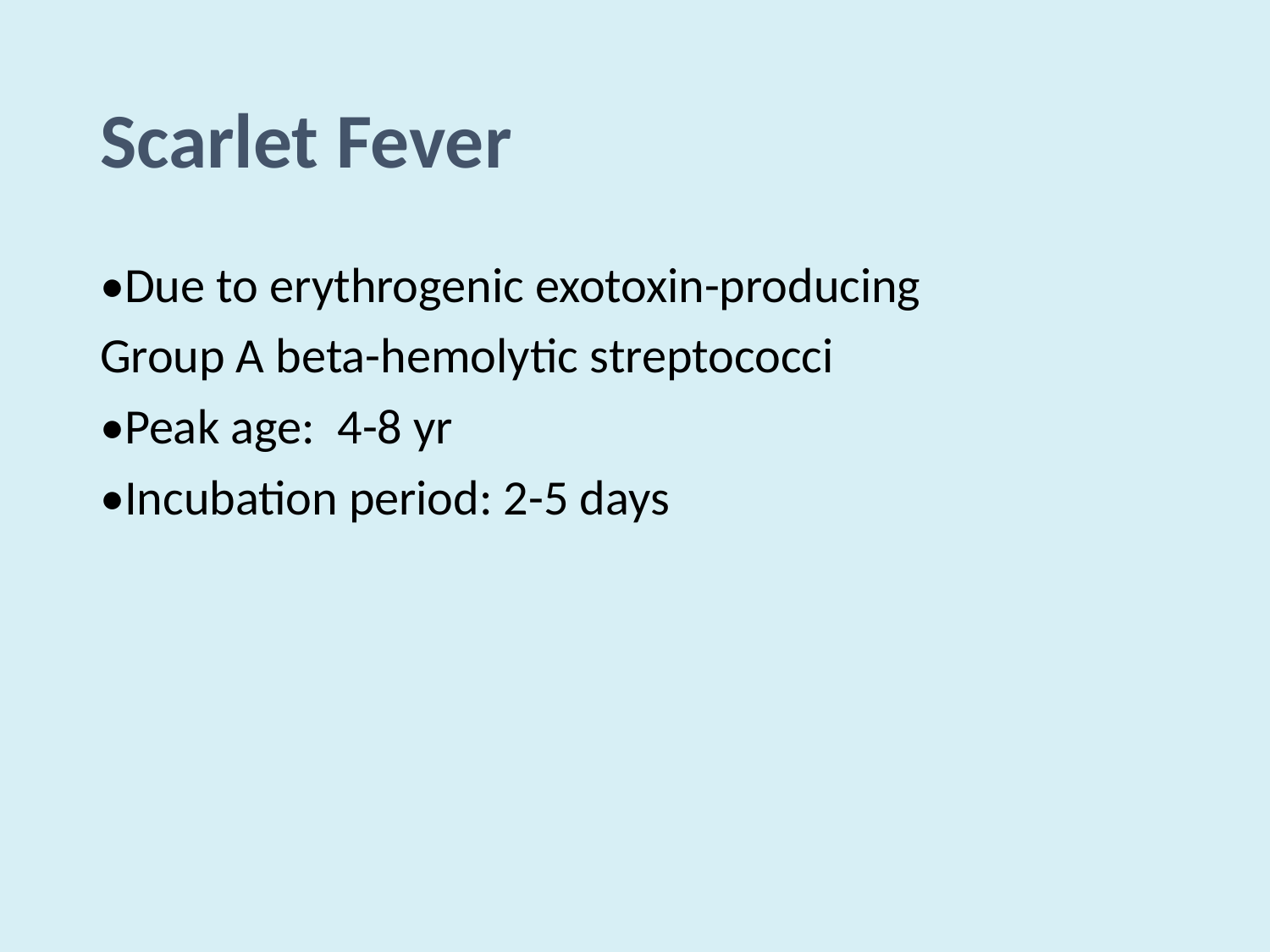

# Scarlet Fever
•Due to erythrogenic exotoxin-producing
Group A beta-hemolytic streptococci
•Peak age:  4-8 yr
•Incubation period: 2-5 days